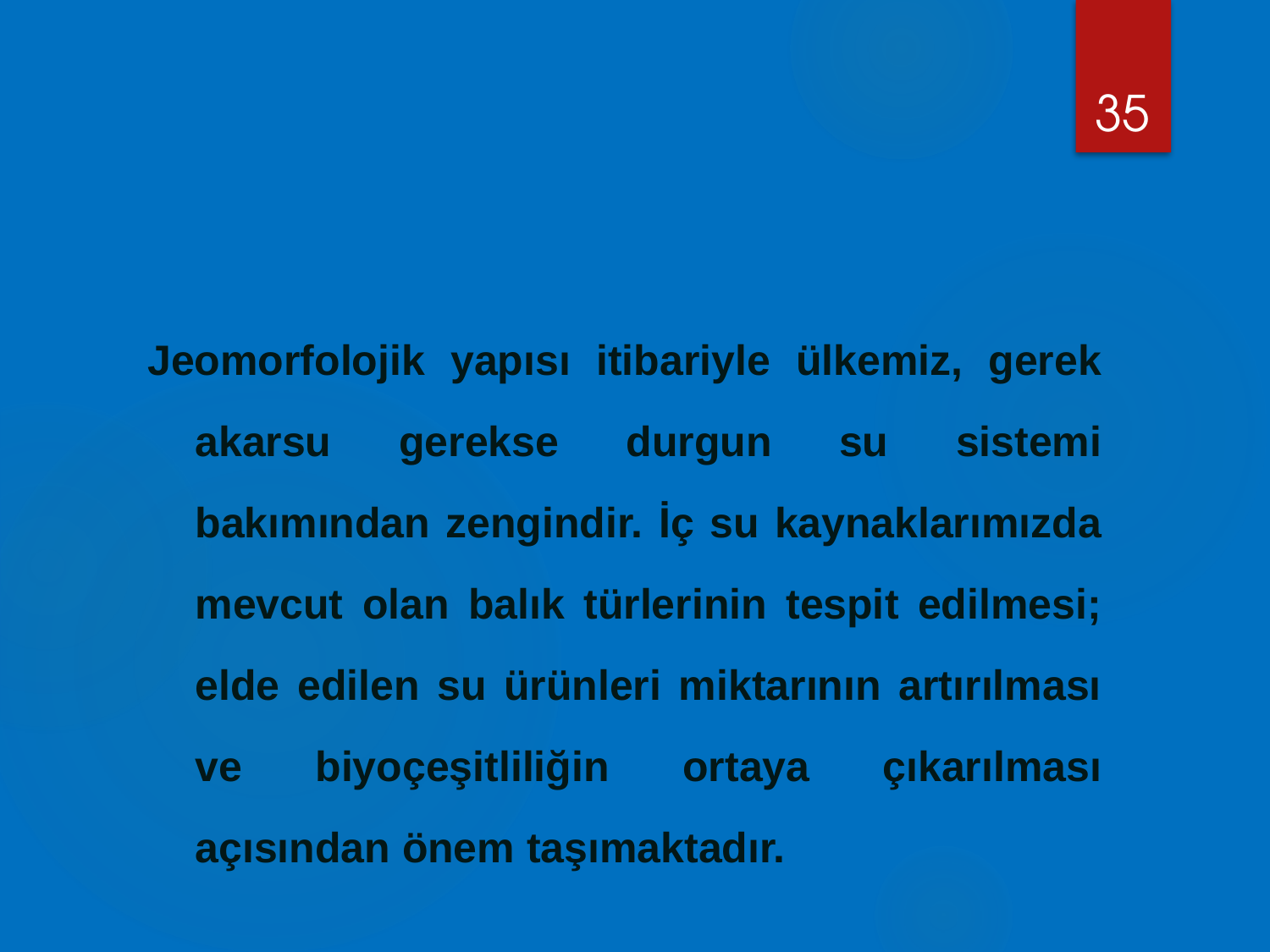

35
Jeomorfolojik yapısı itibariyle ülkemiz, gerek akarsu gerekse durgun su sistemi bakımından zengindir. İç su kaynaklarımızda mevcut olan balık türlerinin tespit edilmesi; elde edilen su ürünleri miktarının artırılması ve biyoçeşitliliğin ortaya çıkarılması açısından önem taşımaktadır.